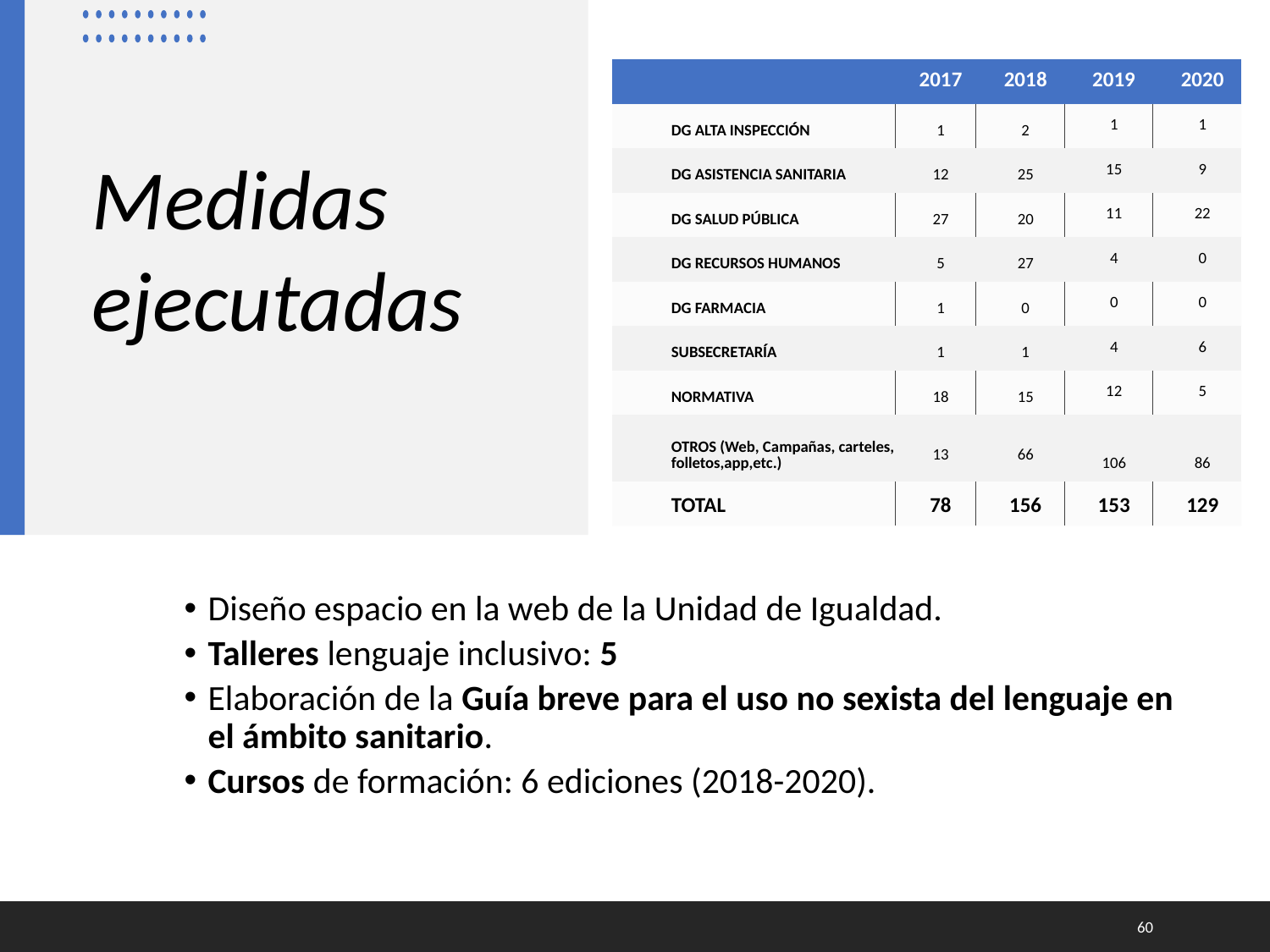

|  | 2017 | 2018 | 2019 | 2020 |
| --- | --- | --- | --- | --- |
| DG ALTA INSPECCIÓN | 1 | 2 | 1 | 1 |
| DG ASISTENCIA SANITARIA | 12 | 25 | 15 | 9 |
| DG SALUD PÚBLICA | 27 | 20 | 11 | 22 |
| DG RECURSOS HUMANOS | 5 | 27 | 4 | 0 |
| DG FARMACIA | 1 | 0 | 0 | 0 |
| SUBSECRETARÍA | 1 | 1 | 4 | 6 |
| NORMATIVA | 18 | 15 | 12 | 5 |
| OTROS (Web, Campañas, carteles, folletos,app,etc.) | 13 | 66 | 106 | 86 |
| TOTAL | 78 | 156 | 153 | 129 |
# Medidas ejecutadas
Diseño espacio en la web de la Unidad de Igualdad.
Talleres lenguaje inclusivo: 5
Elaboración de la Guía breve para el uso no sexista del lenguaje en el ámbito sanitario.
Cursos de formación: 6 ediciones (2018-2020).

60